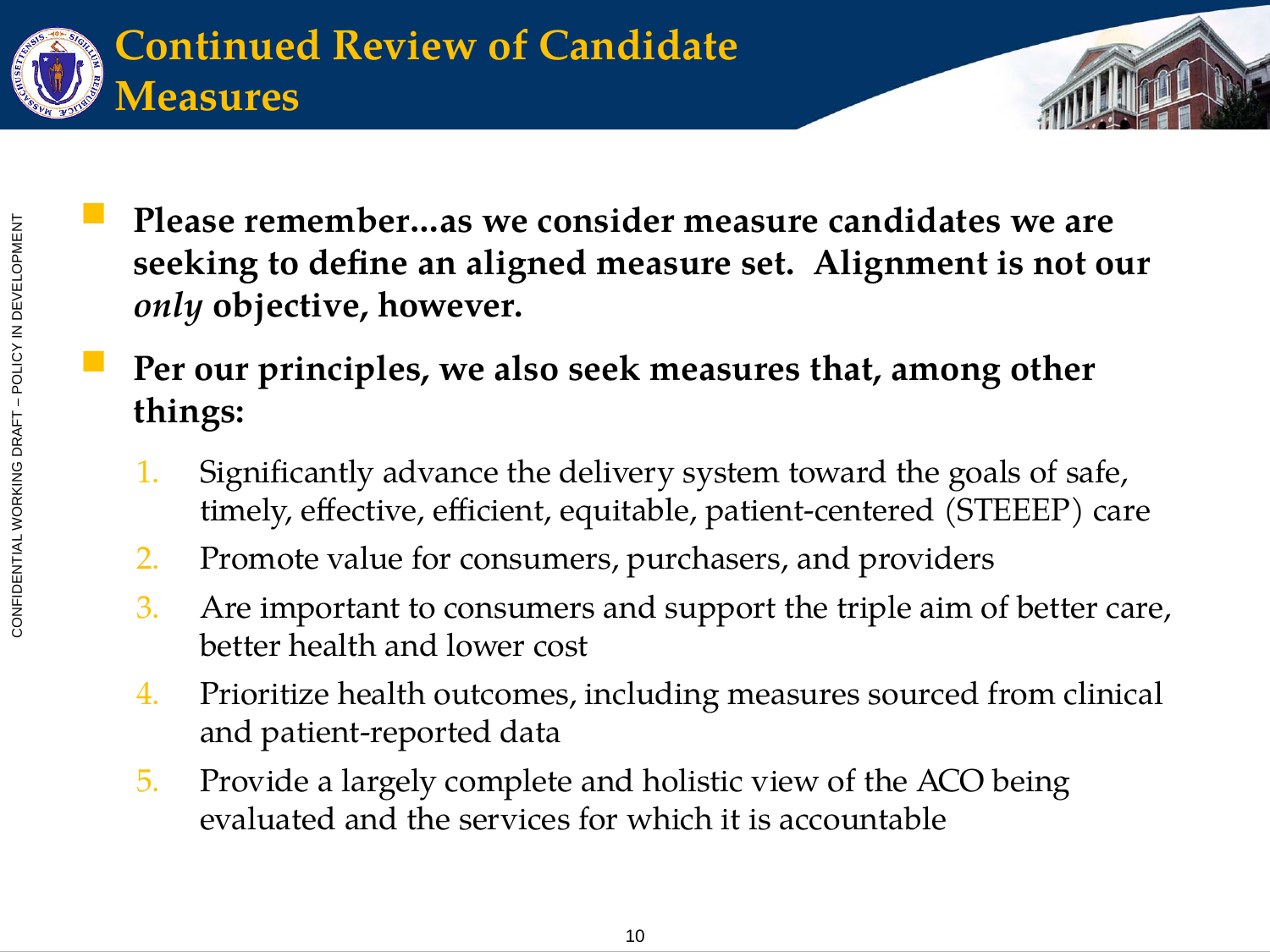

# Continued Review of Candidate Measures
Please remember…as we consider measure candidates we are seeking to define an aligned measure set.  Alignment is not our only objective, however.
Per our principles, we also seek measures that, among other things:
Significantly advance the delivery system toward the goals of safe, timely, effective, efficient, equitable, patient-centered (STEEEP) care
Promote value for consumers, purchasers, and providers
Are important to consumers and support the triple aim of better care, better health and lower cost
Prioritize health outcomes, including measures sourced from clinical and patient-reported data
Provide a largely complete and holistic view of the ACO being evaluated and the services for which it is accountable